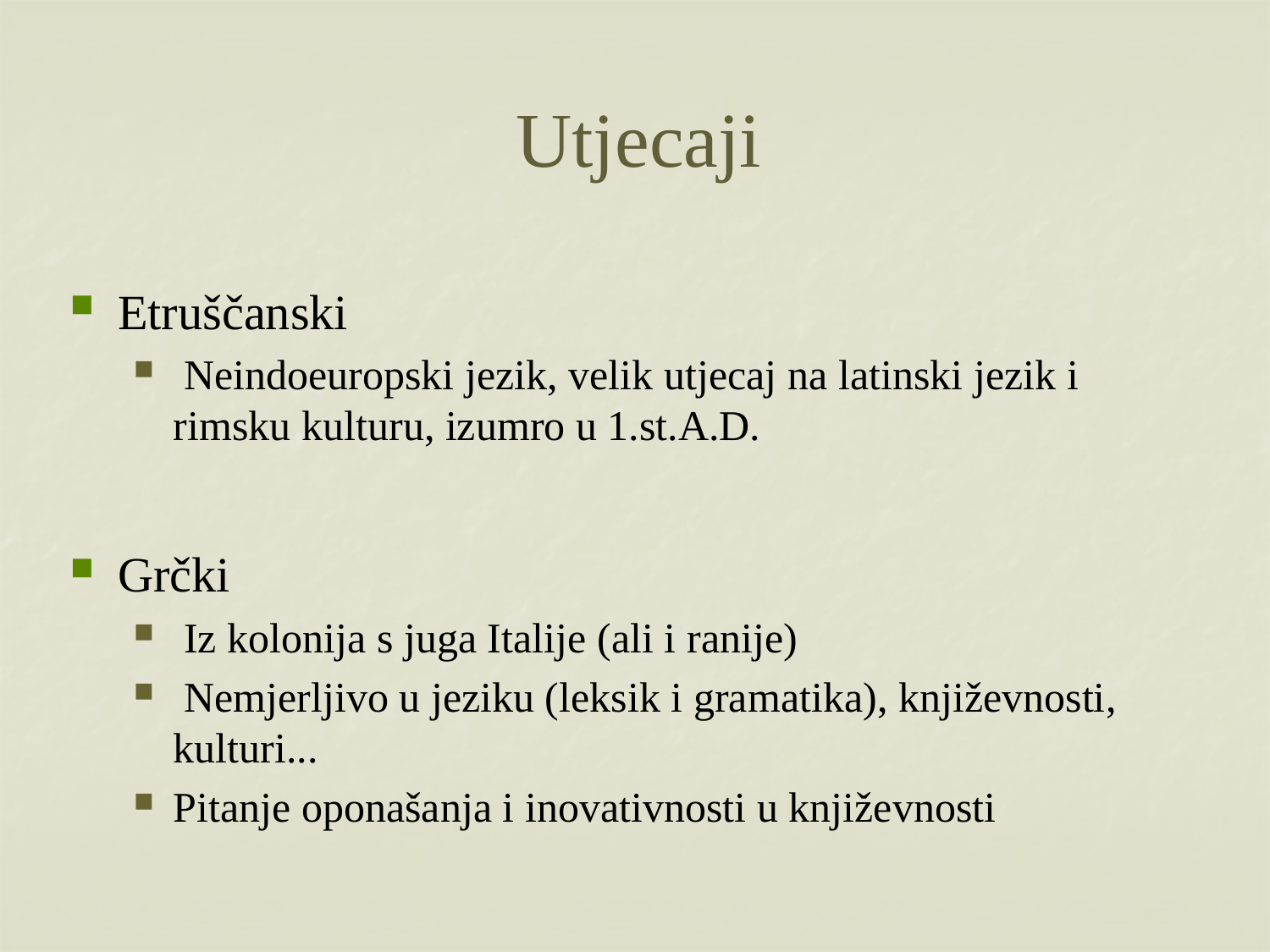

# Utjecaji
Etruščanski
 Neindoeuropski jezik, velik utjecaj na latinski jezik i rimsku kulturu, izumro u 1.st.A.D.

Grčki
 Iz kolonija s juga Italije (ali i ranije)
 Nemjerljivo u jeziku (leksik i gramatika), književnosti, kulturi...
Pitanje oponašanja i inovativnosti u književnosti